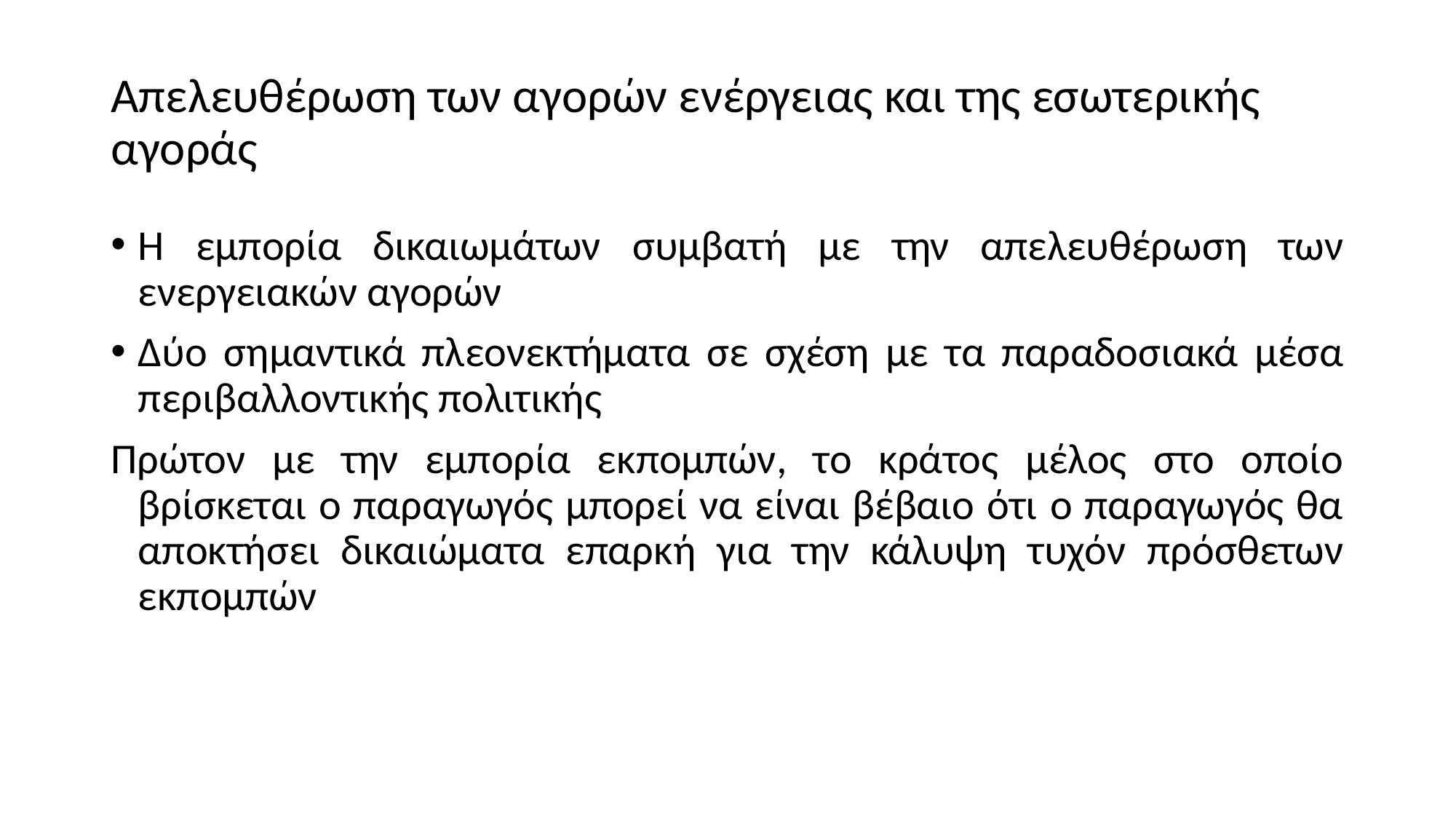

# Απελευθέρωση των αγορών ενέργειας και της εσωτερικής αγοράς
Η εμπορία δικαιωμάτων συμβατή με την απελευθέρωση των ενεργειακών αγορών
Δύο σημαντικά πλεονεκτήματα σε σχέση με τα παραδοσιακά μέσα περιβαλλοντικής πολιτικής
Πρώτον με την εμπορία εκπομπών, το κράτος μέλος στο οποίο βρίσκεται ο παραγωγός μπορεί να είναι βέβαιο ότι ο παραγωγός θα αποκτήσει δικαιώματα επαρκή για την κάλυψη τυχόν πρόσθετων εκπομπών